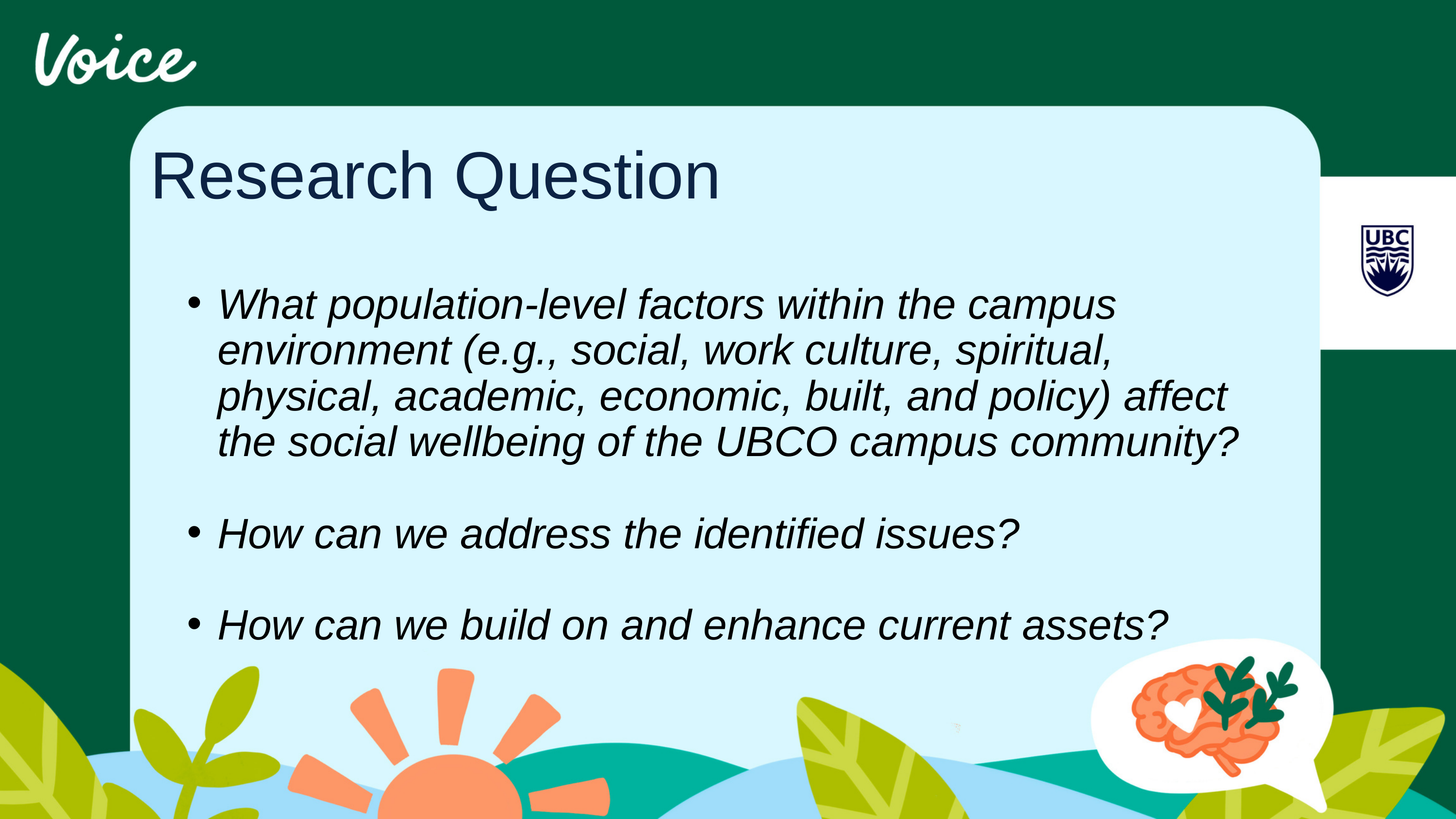

Research Question
What population-level factors within the campus environment (e.g., social, work culture, spiritual, physical, academic, economic, built, and policy) affect the social wellbeing of the UBCO campus community?

How can we address the identified issues?

How can we build on and enhance current assets?